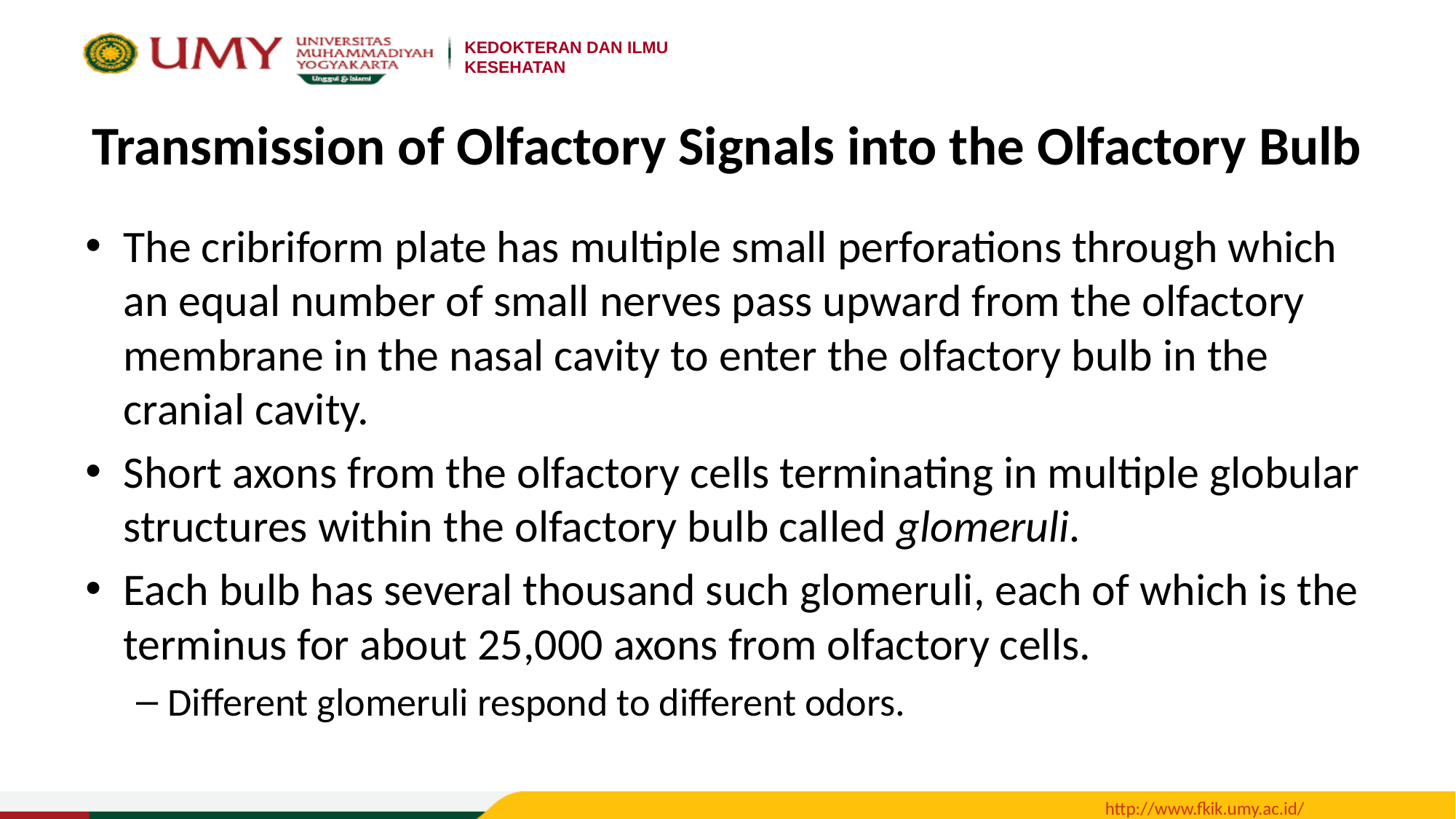

# Transmission of Olfactory Signals into the Olfactory Bulb
The cribriform plate has multiple small perforations through which an equal number of small nerves pass upward from the olfactory membrane in the nasal cavity to enter the olfactory bulb in the cranial cavity.
Short axons from the olfactory cells terminating in multiple globular structures within the olfactory bulb called glomeruli.
Each bulb has several thousand such glomeruli, each of which is the terminus for about 25,000 axons from olfactory cells.
Different glomeruli respond to different odors.